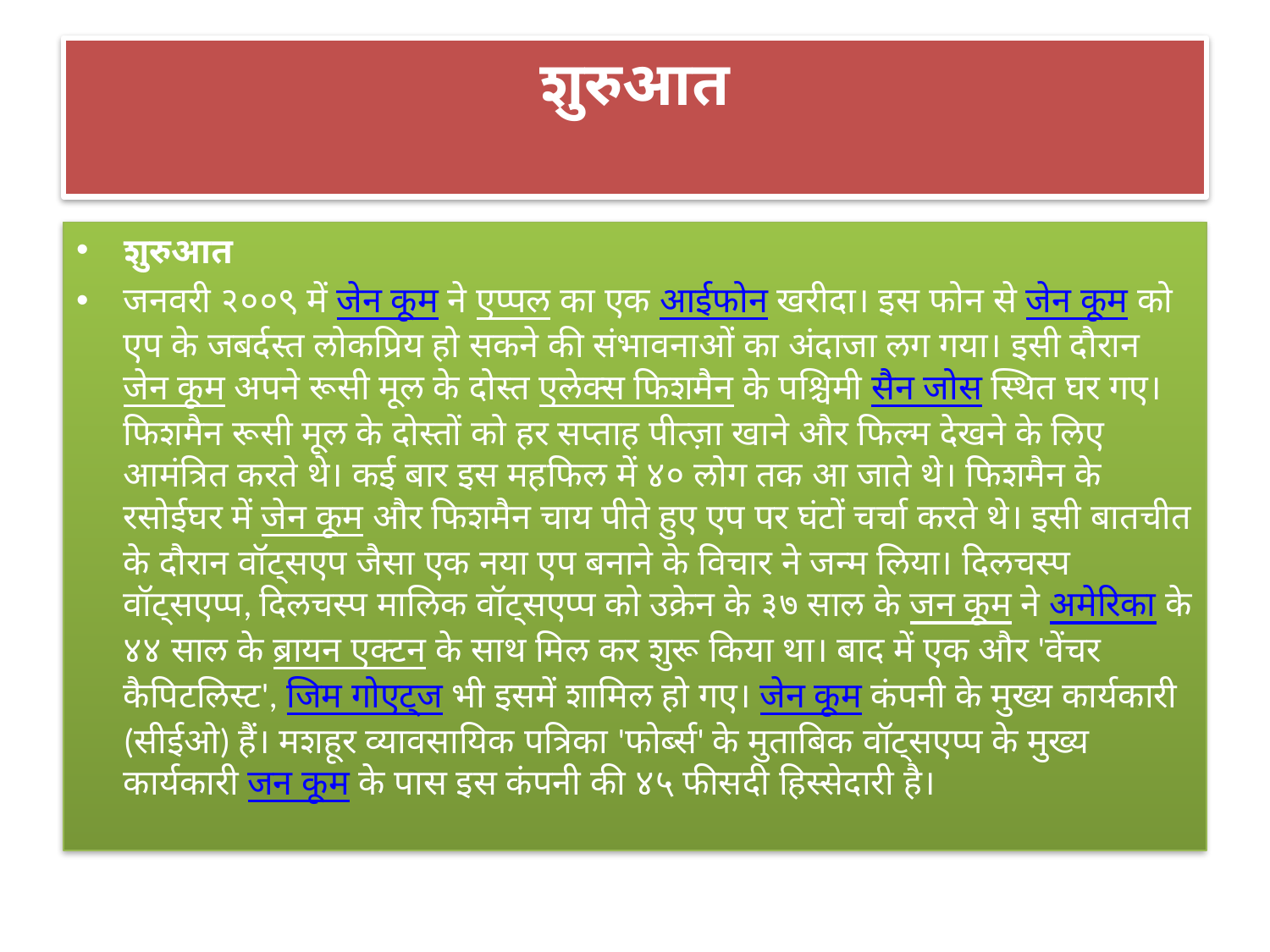

# शुरुआत
शुरुआत
जनवरी २००९ में जेन कूम ने एप्पल का एक आईफोन खरीदा। इस फोन से जेन कूम को एप के जबर्दस्त लोकप्रिय हो सकने की संभावनाओं का अंदाजा लग गया। इसी दौरान जेन कूम अपने रूसी मूल के दोस्त एलेक्स फिशमैन के पश्चिमी सैन जोस स्थित घर गए। फिशमैन रूसी मूल के दोस्तों को हर सप्ताह पीत्ज़ा खाने और फिल्म देखने के लिए आमंत्रित करते थे। कई बार इस महफिल में ४० लोग तक आ जाते थे। फिशमैन के रसोईघर में जेन कूम और फिशमैन चाय पीते हुए एप पर घंटों चर्चा करते थे। इसी बातचीत के दौरान वॉट्सएप जैसा एक नया एप बनाने के विचार ने जन्म लिया। दिलचस्प वॉट्सएप्प, दिलचस्प मालिक वॉट्सएप्प को उक्रेन के ३७ साल के जन कूम ने अमेरिका के ४४ साल के ब्रायन एक्टन के साथ मिल कर शुरू किया था। बाद में एक और 'वेंचर कैपिटलिस्ट', जिम गोएट्ज भी इसमें शामिल हो गए। जेन कूम कंपनी के मुख्य कार्यकारी (सीईओ) हैं। मशहूर व्यावसायिक पत्रिका 'फोर्ब्स' के मुताबिक वॉट्सएप्प के मुख्य कार्यकारी जन कूम के पास इस कंपनी की ४५ फीसदी हिस्सेदारी है।